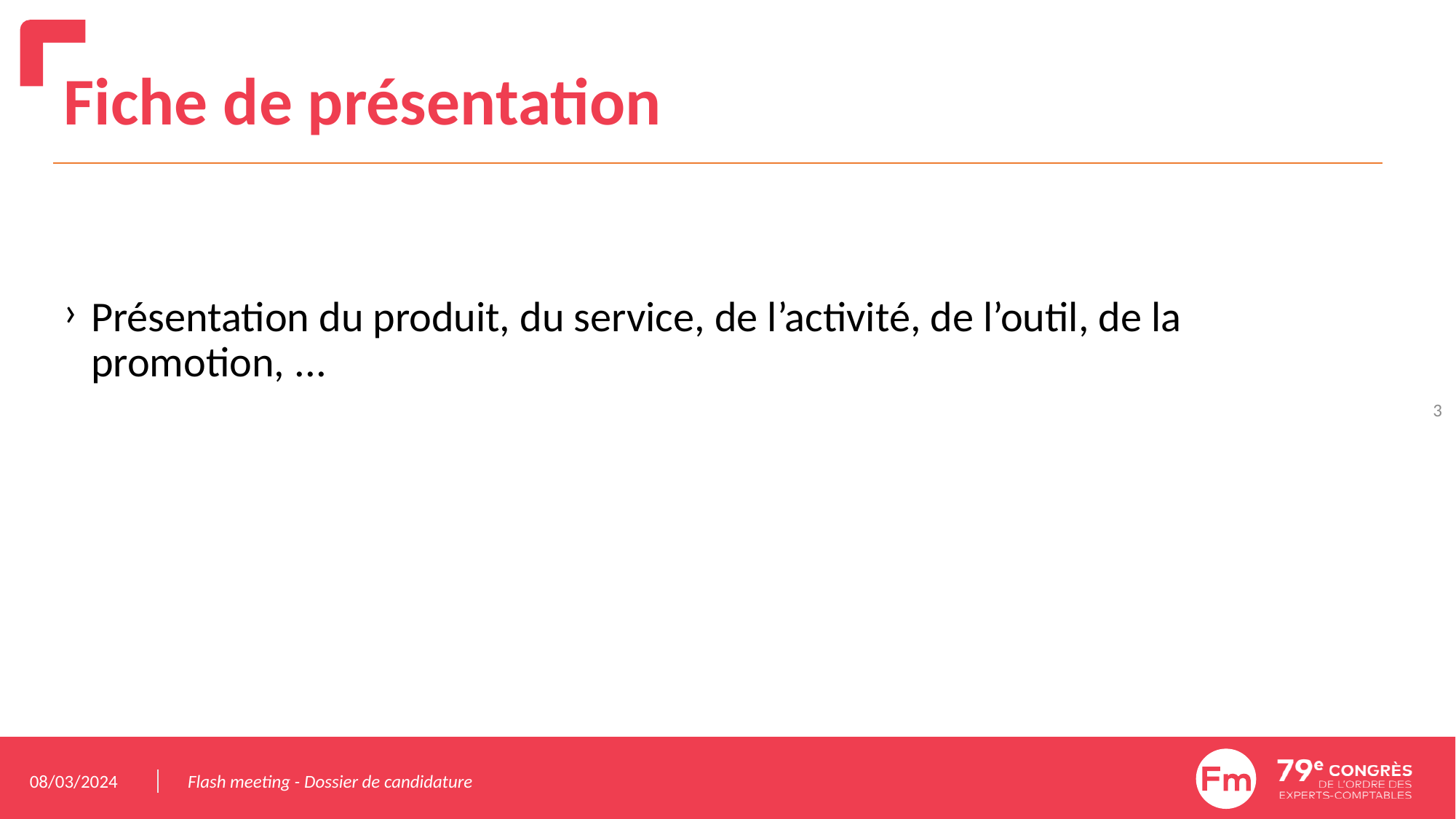

# Fiche de présentation
Présentation du produit, du service, de l’activité, de l’outil, de la promotion, ...
Présentation du produit, du service, de l’activité, de l’outil, de la promotion, ...
Présentation du produit, du service, de l’activité, de l’outil, de la promotion, ...
3
08/03/2024